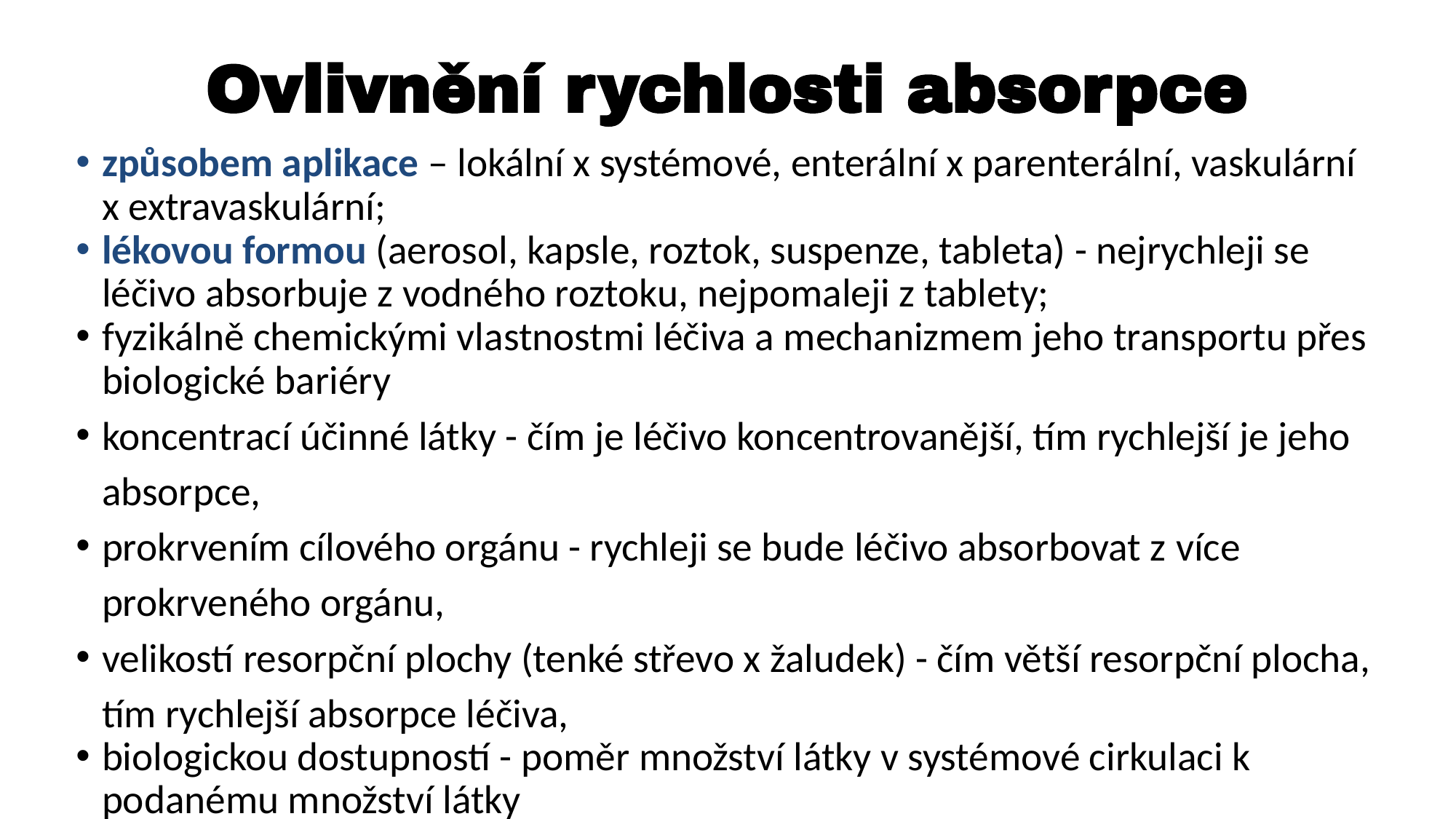

# Ovlivnění rychlosti absorpce
způsobem aplikace – lokální x systémové, enterální x parenterální, vaskulární x extravaskulární;
lékovou formou (aerosol, kapsle, roztok, suspenze, tableta) - nejrychleji se léčivo absorbuje z vodného roztoku, nejpomaleji z tablety;
fyzikálně chemickými vlastnostmi léčiva a mechanizmem jeho transportu přes biologické bariéry
koncentrací účinné látky - čím je léčivo koncentrovanější, tím rychlejší je jeho absorpce,
prokrvením cílového orgánu - rychleji se bude léčivo absorbovat z více prokrveného orgánu,
velikostí resorpční plochy (tenké střevo x žaludek) - čím větší resorpční plocha, tím rychlejší absorpce léčiva,
biologickou dostupností - poměr množství látky v systémové cirkulaci k podanému množství látky